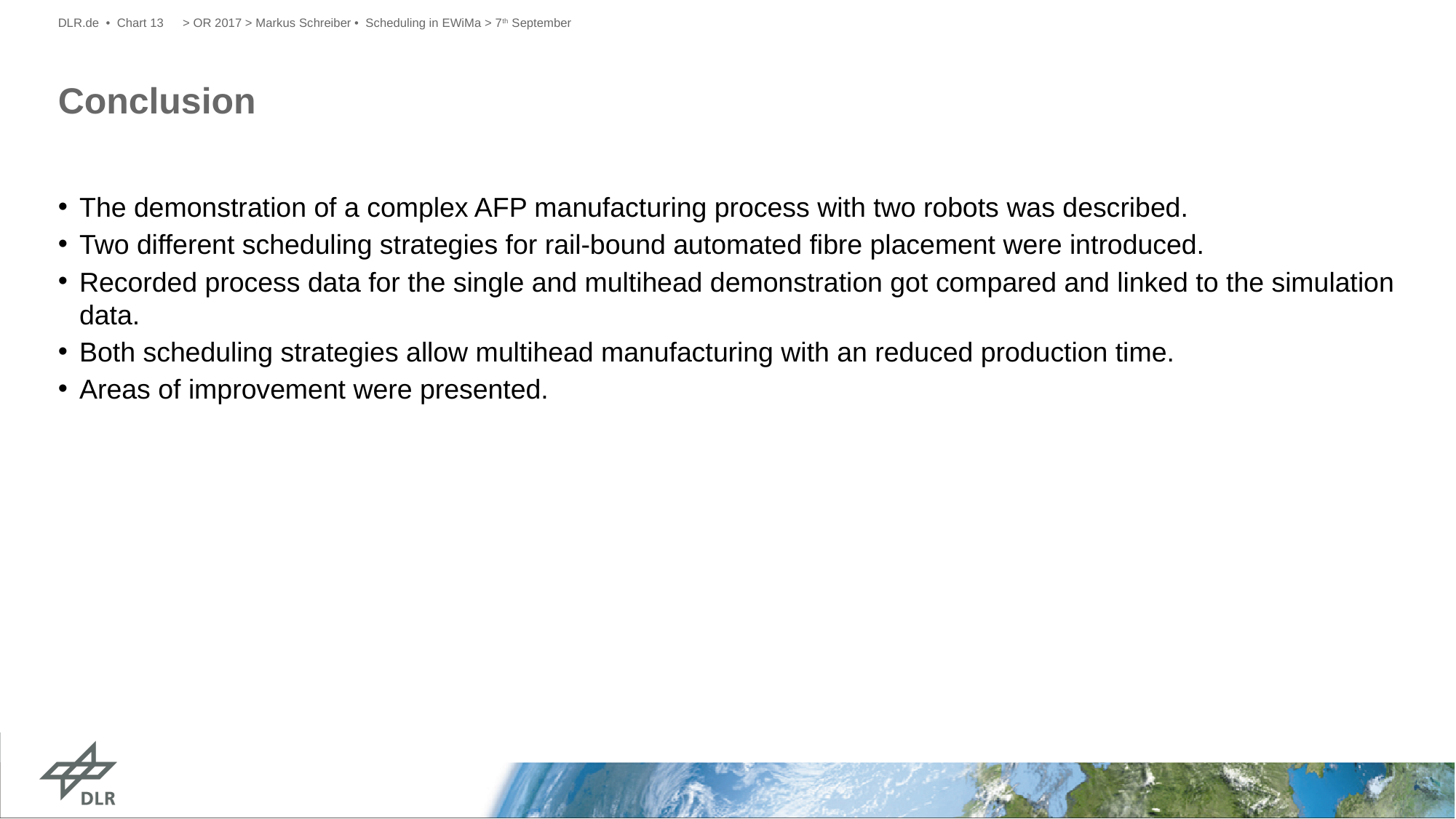

DLR.de  •  Chart 13
> OR 2017 > Markus Schreiber •  Scheduling in EWiMa > 7th September
# Conclusion
The demonstration of a complex AFP manufacturing process with two robots was described.
Two different scheduling strategies for rail-bound automated fibre placement were introduced.
Recorded process data for the single and multihead demonstration got compared and linked to the simulation data.
Both scheduling strategies allow multihead manufacturing with an reduced production time.
Areas of improvement were presented.